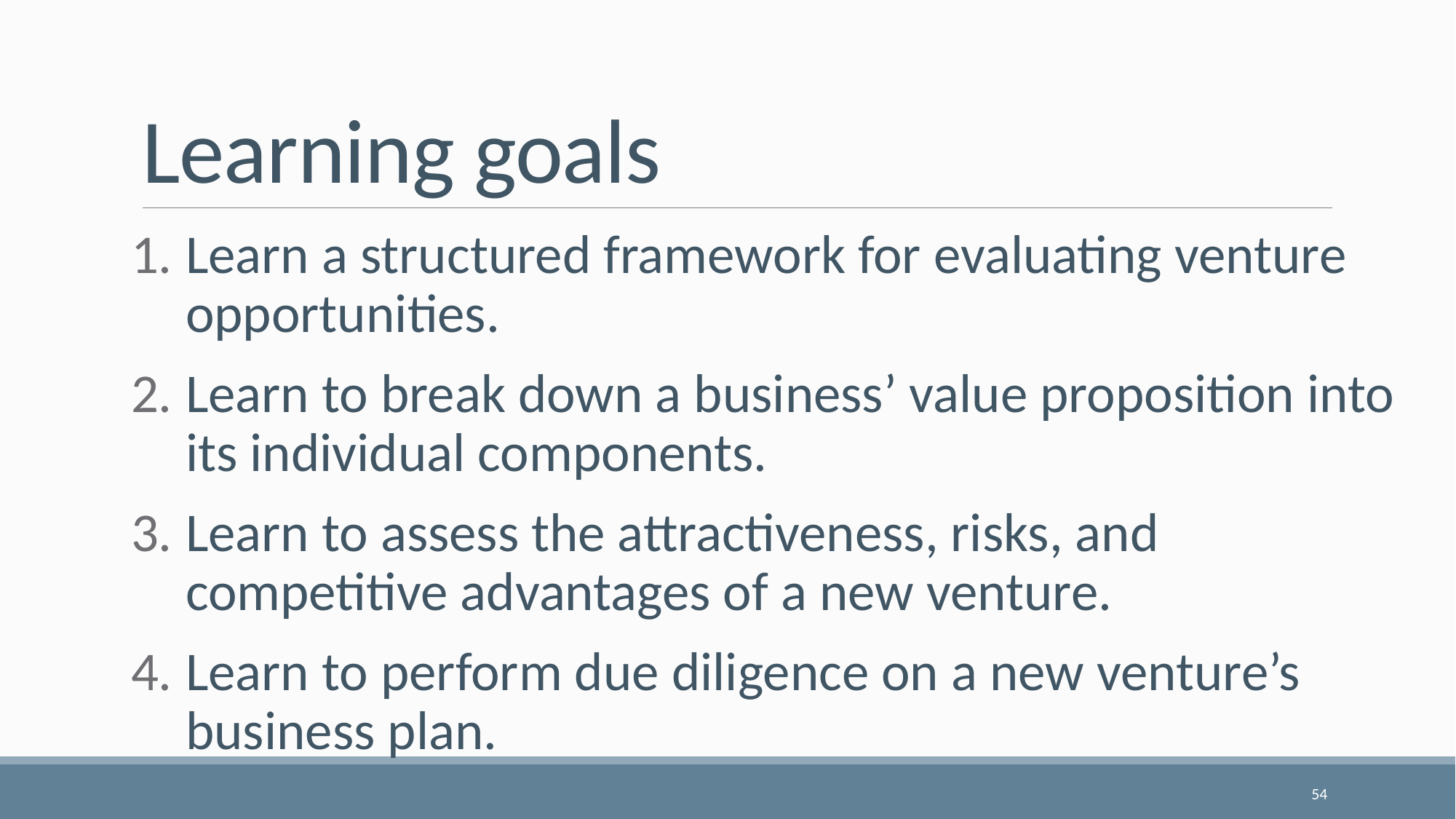

# Learning goals
Learn a structured framework for evaluating venture opportunities.
Learn to break down a business’ value proposition into its individual components.
Learn to assess the attractiveness, risks, and competitive advantages of a new venture.
Learn to perform due diligence on a new venture’s business plan.

54